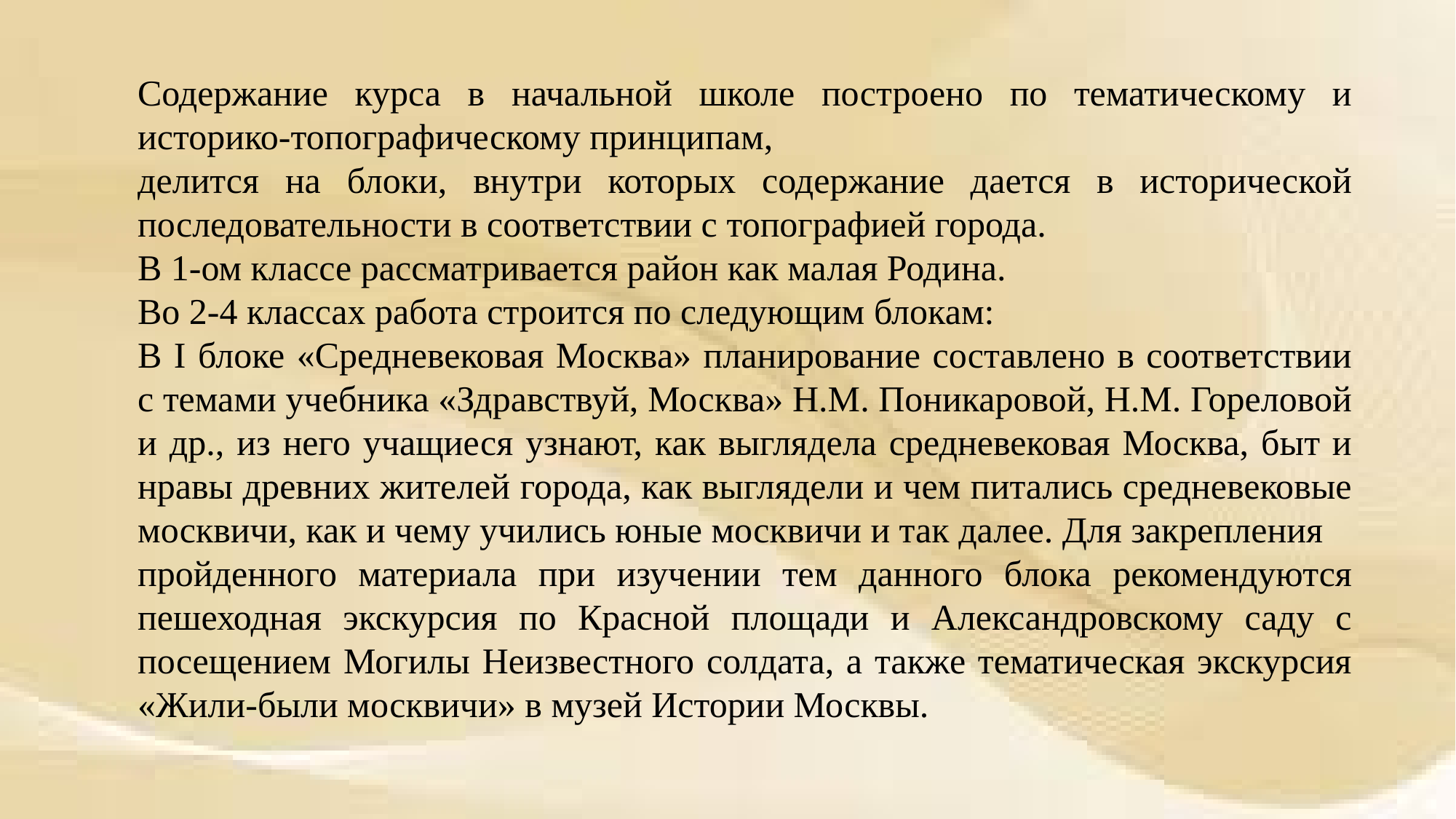

Содержание курса в начальной школе построено по тематическому и историко-топографическому принципам,
делится на блоки, внутри которых содержание дается в исторической последовательности в соответствии с топографией города.
В 1-ом классе рассматривается район как малая Родина.
Во 2-4 классах работа строится по следующим блокам:
В I блоке «Средневековая Москва» планирование составлено в соответствии с темами учебника «Здравствуй, Москва» Н.М. Поникаровой, Н.М. Гореловой и др., из него учащиеся узнают, как выглядела средневековая Москва, быт и нравы древних жителей города, как выглядели и чем питались средневековые москвичи, как и чему учились юные москвичи и так далее. Для закрепления
пройденного материала при изучении тем данного блока рекомендуются пешеходная экскурсия по Красной площади и Александровскому саду с посещением Могилы Неизвестного солдата, а также тематическая экскурсия «Жили-были москвичи» в музей Истории Москвы.